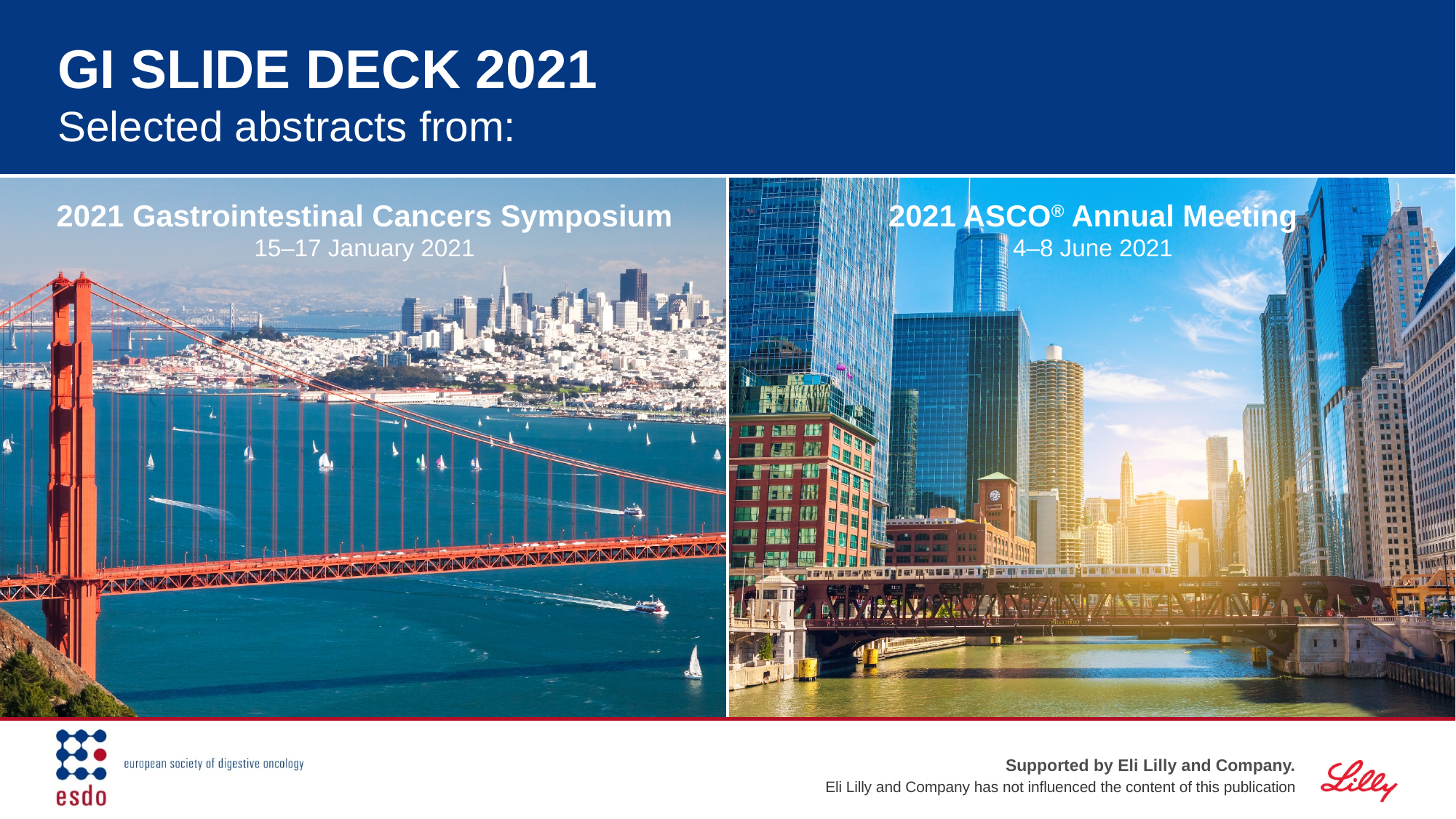

# GI SLIDE DECK 2021 Selected abstracts from: